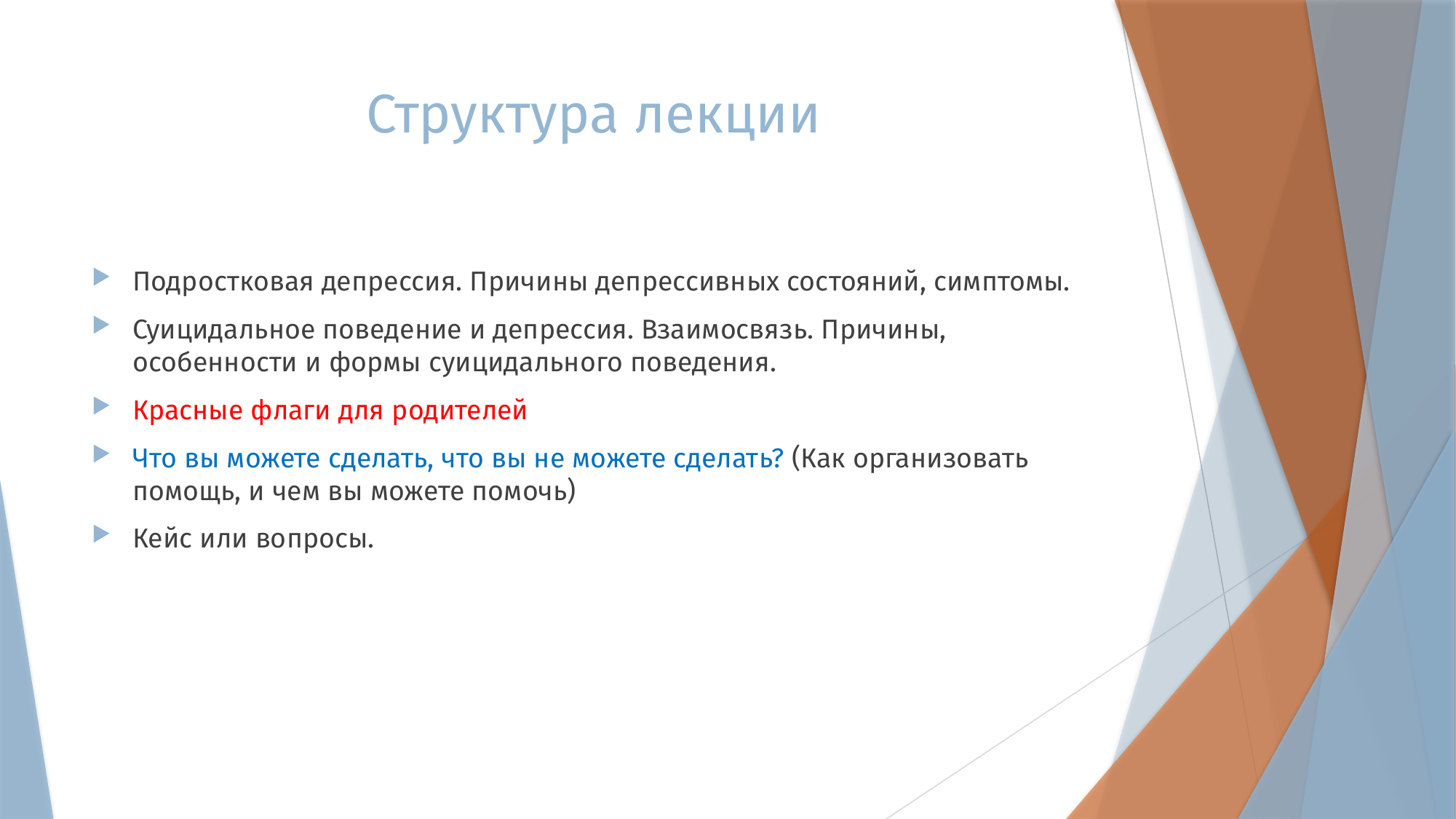

# Структура лекции
Подростковая депрессия. Причины депрессивных состояний, симптомы.
Суицидальное поведение и депрессия. Взаимосвязь. Причины, особенности и формы суицидального поведения.
Красные флаги для родителей
Что вы можете сделать, что вы не можете сделать? (Как организовать помощь, и чем вы можете помочь)
Кейс или вопросы.